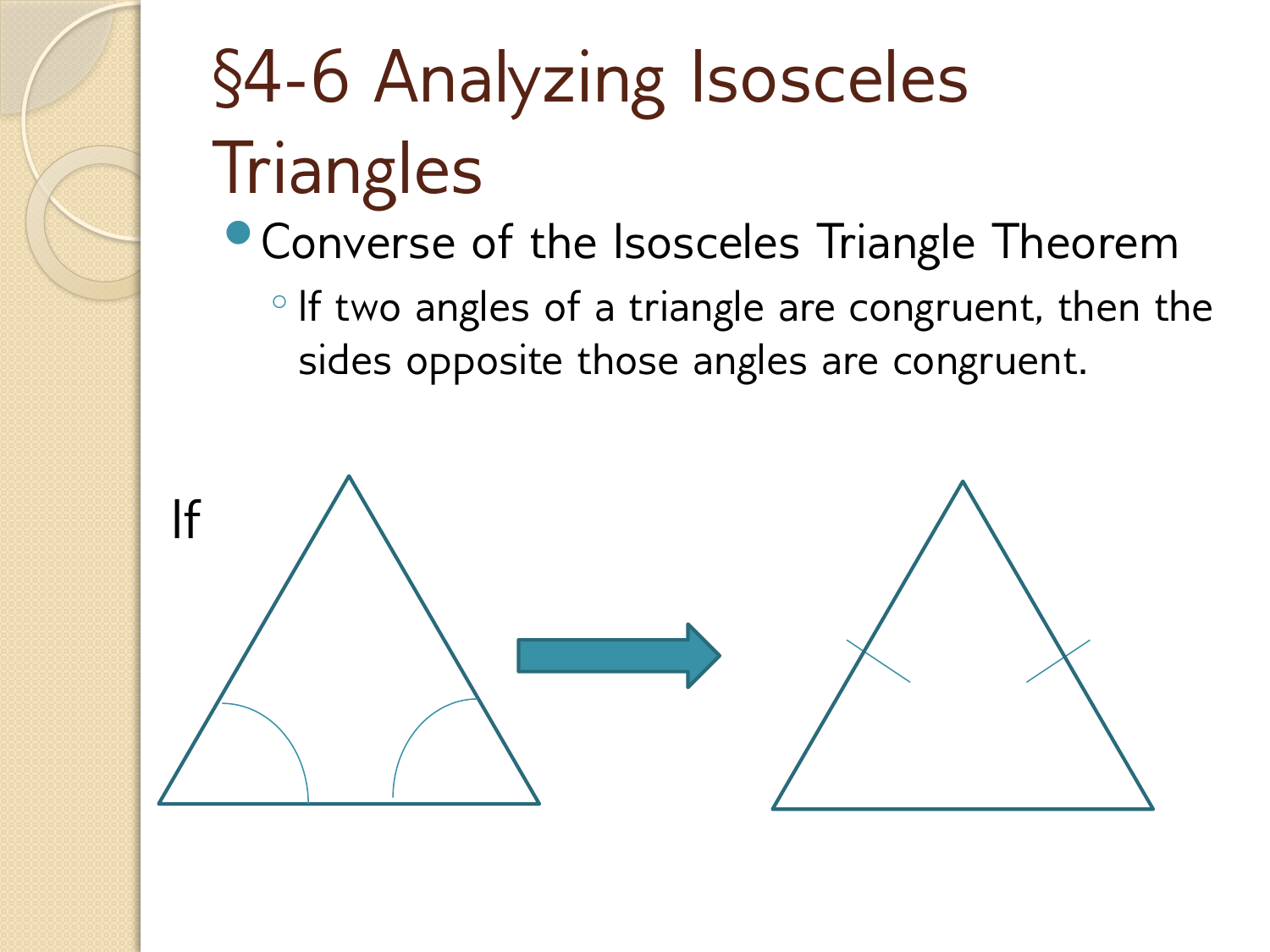

# §4-6 Analyzing Isosceles Triangles
Converse of the Isosceles Triangle Theorem
If two angles of a triangle are congruent, then the sides opposite those angles are congruent.

If